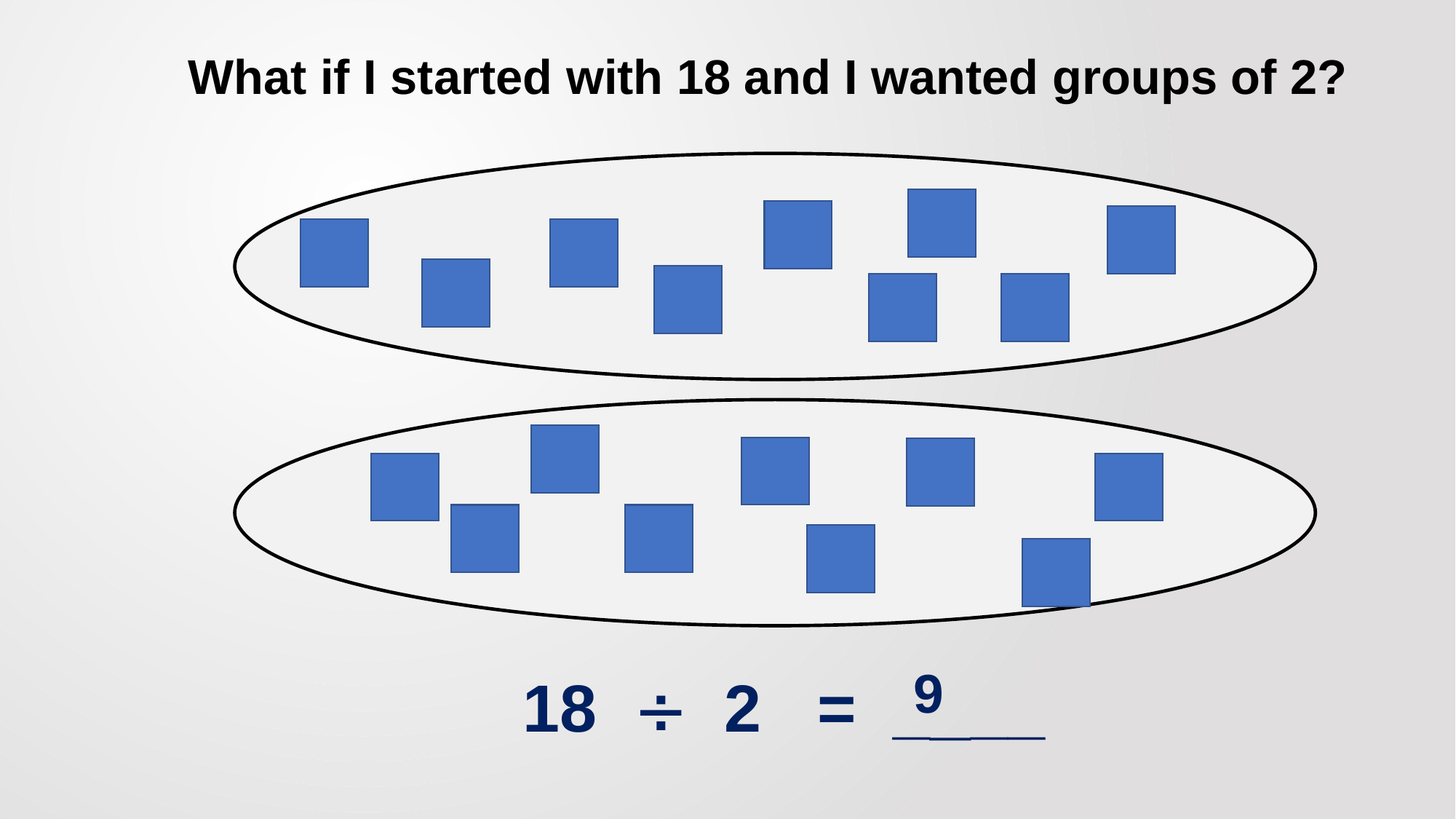

# What if I started with 18 and I wanted groups of 2?

18  ÷  2   =  ____
9